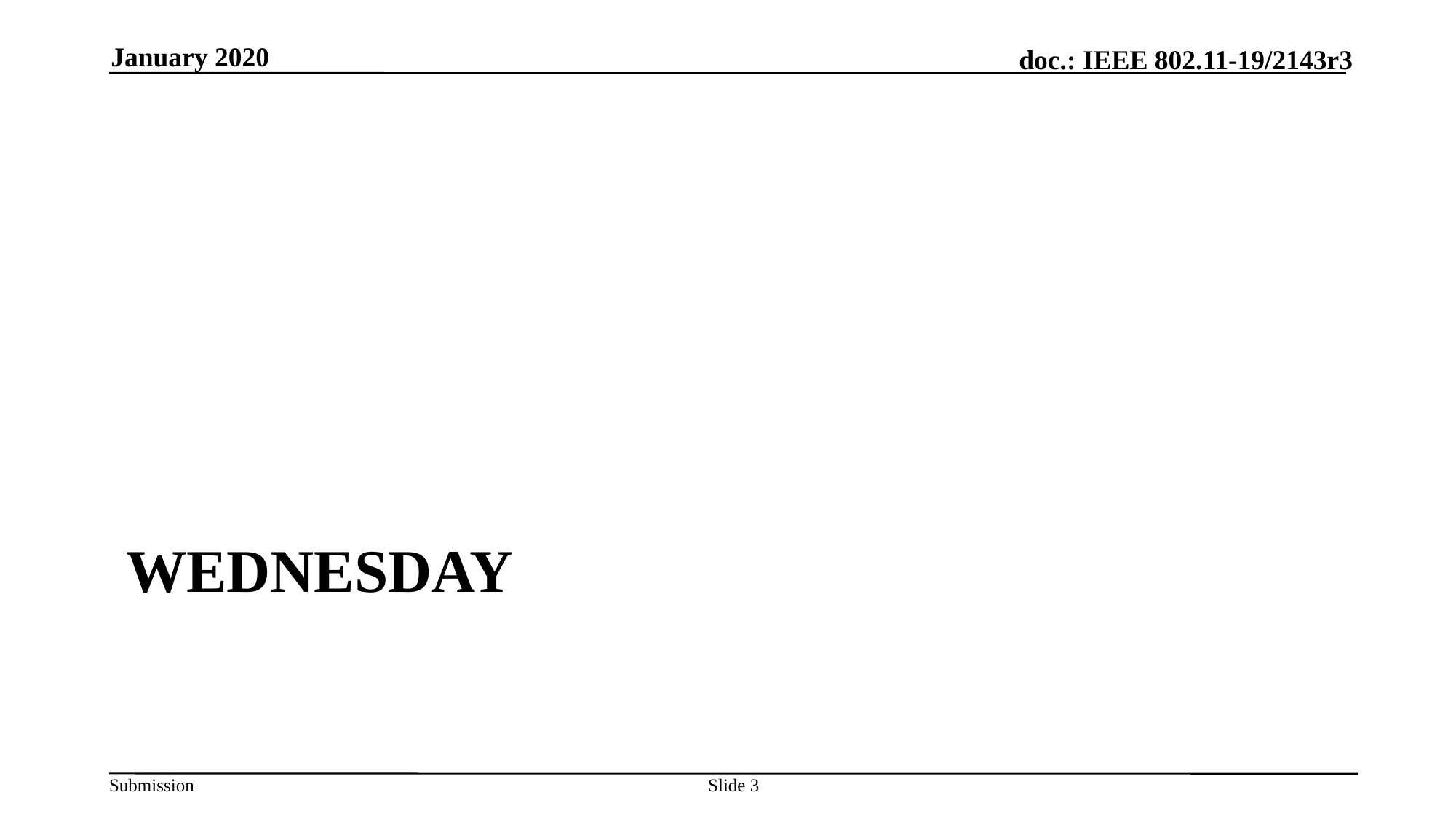

January 2020

# Wednesday
Slide 3
Stephen McCann, BlackBerry